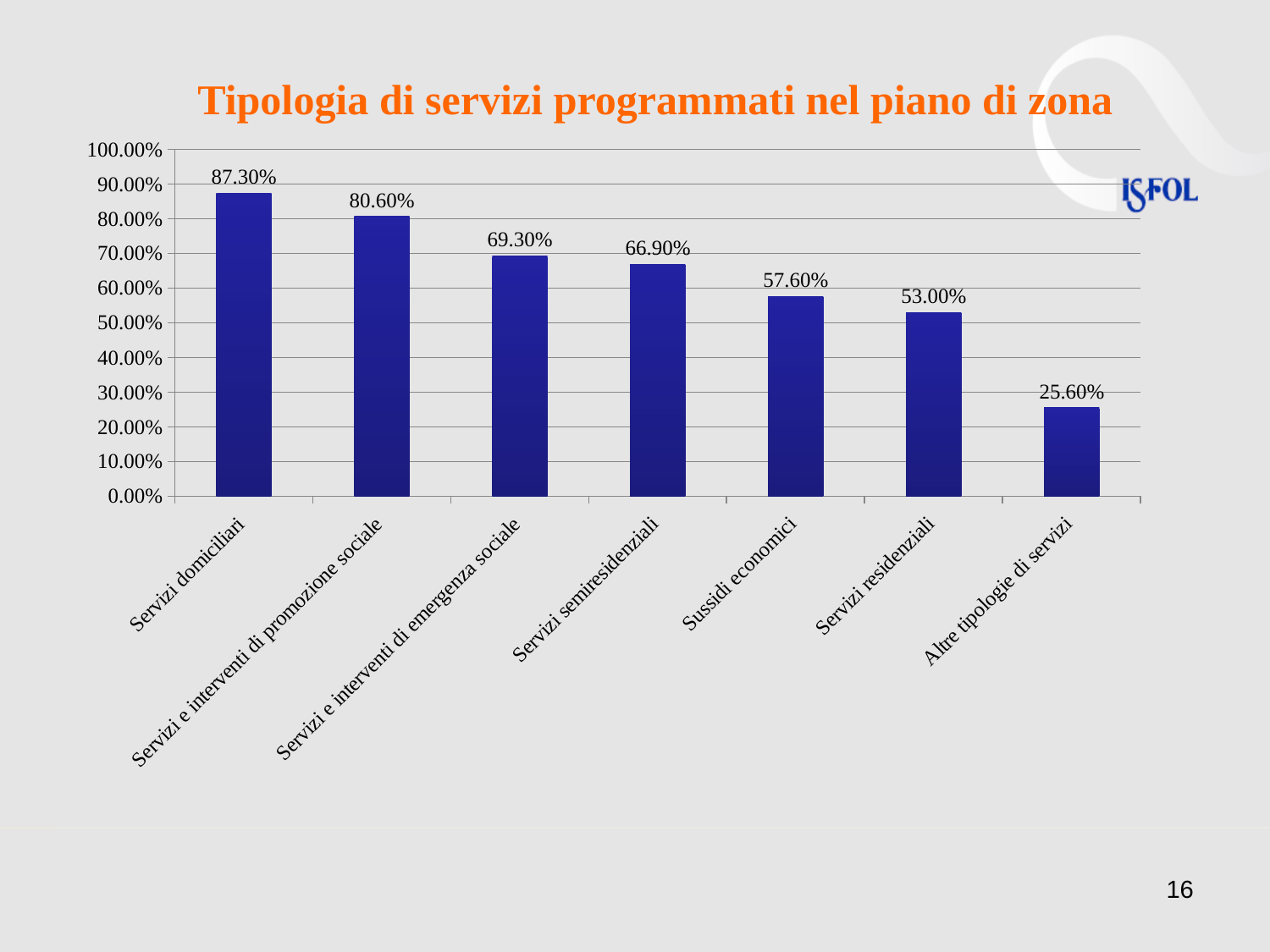

Tipologia di servizi programmati nel piano di zona

### Chart

| Category |  |
|---|---|
| Servizi domiciliari  | 0.8730000000000007 |
| Servizi e interventi di promozione sociale  | 0.806 |
| Servizi e interventi di emergenza sociale  | 0.693 |
| Servizi semiresidenziali  | 0.6690000000000009 |
| Sussidi economici  | 0.5760000000000006 |
| Servizi residenziali  | 0.53 |
| Altre tipologie di servizi  | 0.256 |

16